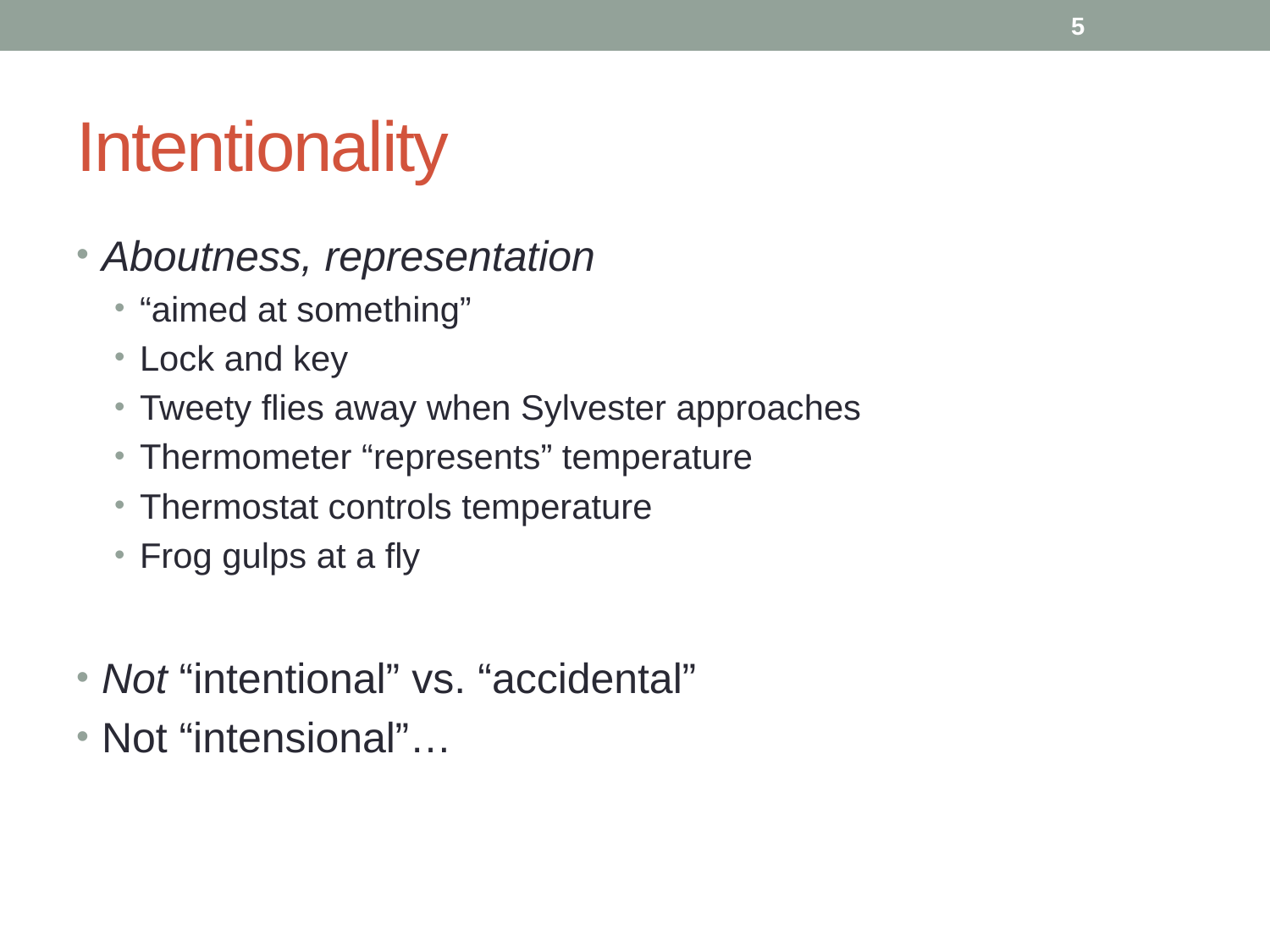

5
# Intentionality
Aboutness, representation
“aimed at something”
Lock and key
Tweety flies away when Sylvester approaches
Thermometer “represents” temperature
Thermostat controls temperature
Frog gulps at a fly

Not “intentional” vs. “accidental”
Not “intensional”…